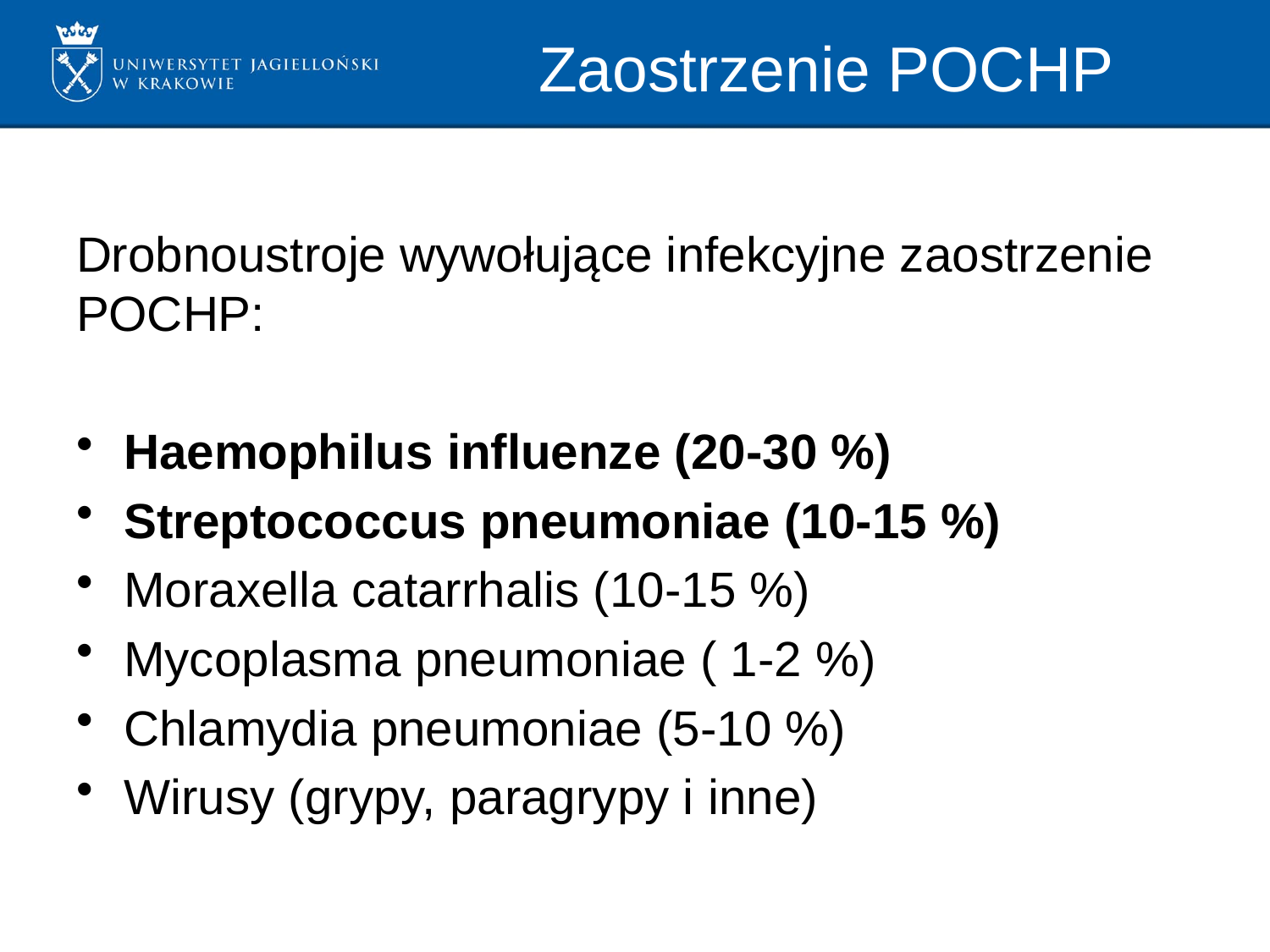

# Zaostrzenie POCHP
Drobnoustroje wywołujące infekcyjne zaostrzenie POCHP:

Haemophilus influenze (20-30 %)
Streptococcus pneumoniae (10-15 %)
Moraxella catarrhalis (10-15 %)
Mycoplasma pneumoniae ( 1-2 %)
Chlamydia pneumoniae (5-10 %)
Wirusy (grypy, paragrypy i inne)